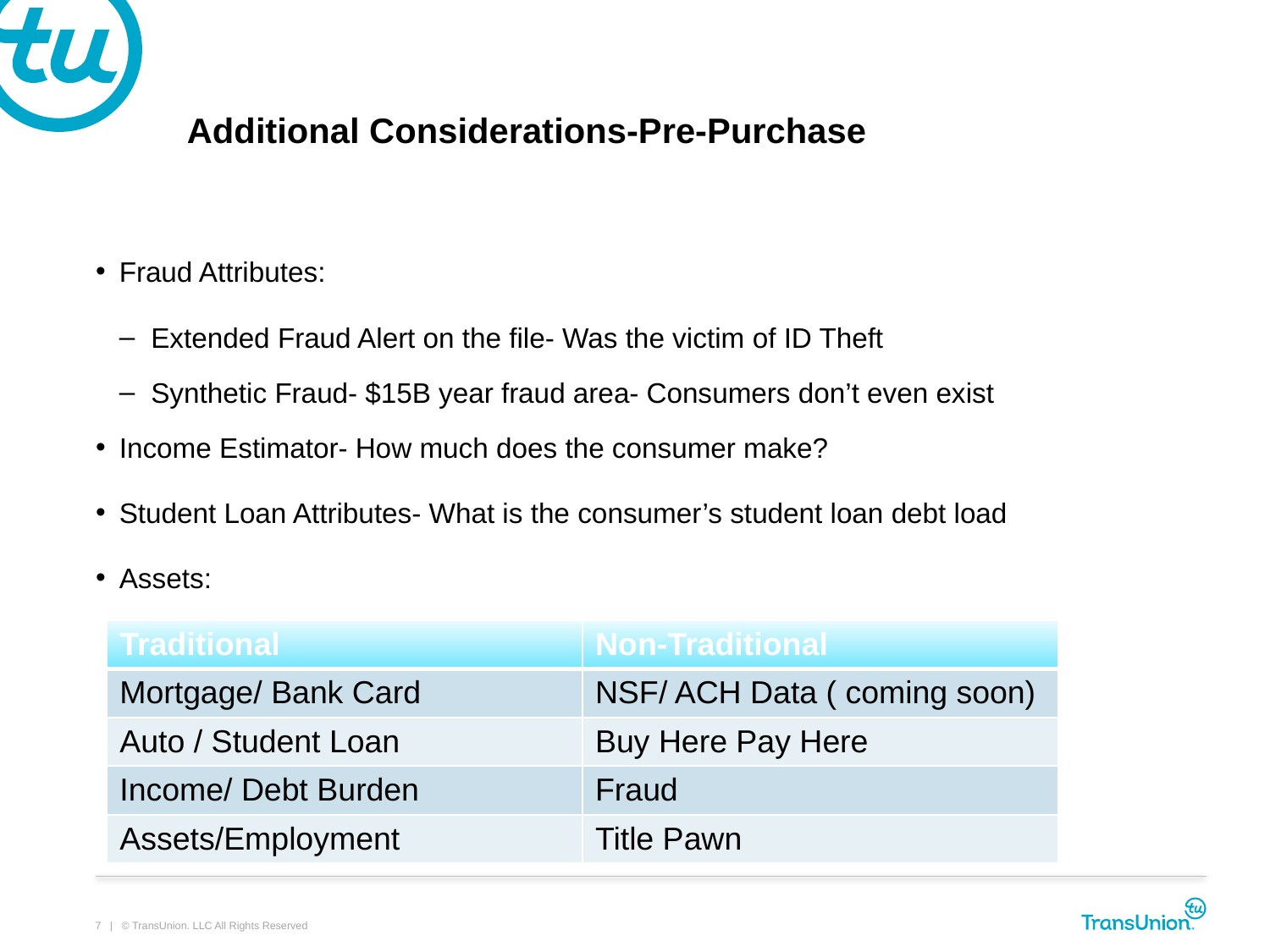

# Additional Considerations-Pre-Purchase
Fraud Attributes:
Extended Fraud Alert on the file- Was the victim of ID Theft
Synthetic Fraud- $15B year fraud area- Consumers don’t even exist
Income Estimator- How much does the consumer make?
Student Loan Attributes- What is the consumer’s student loan debt load
Assets:
| Traditional | Non-Traditional |
| --- | --- |
| Mortgage/ Bank Card | NSF/ ACH Data ( coming soon) |
| Auto / Student Loan | Buy Here Pay Here |
| Income/ Debt Burden | Fraud |
| Assets/Employment | Title Pawn |